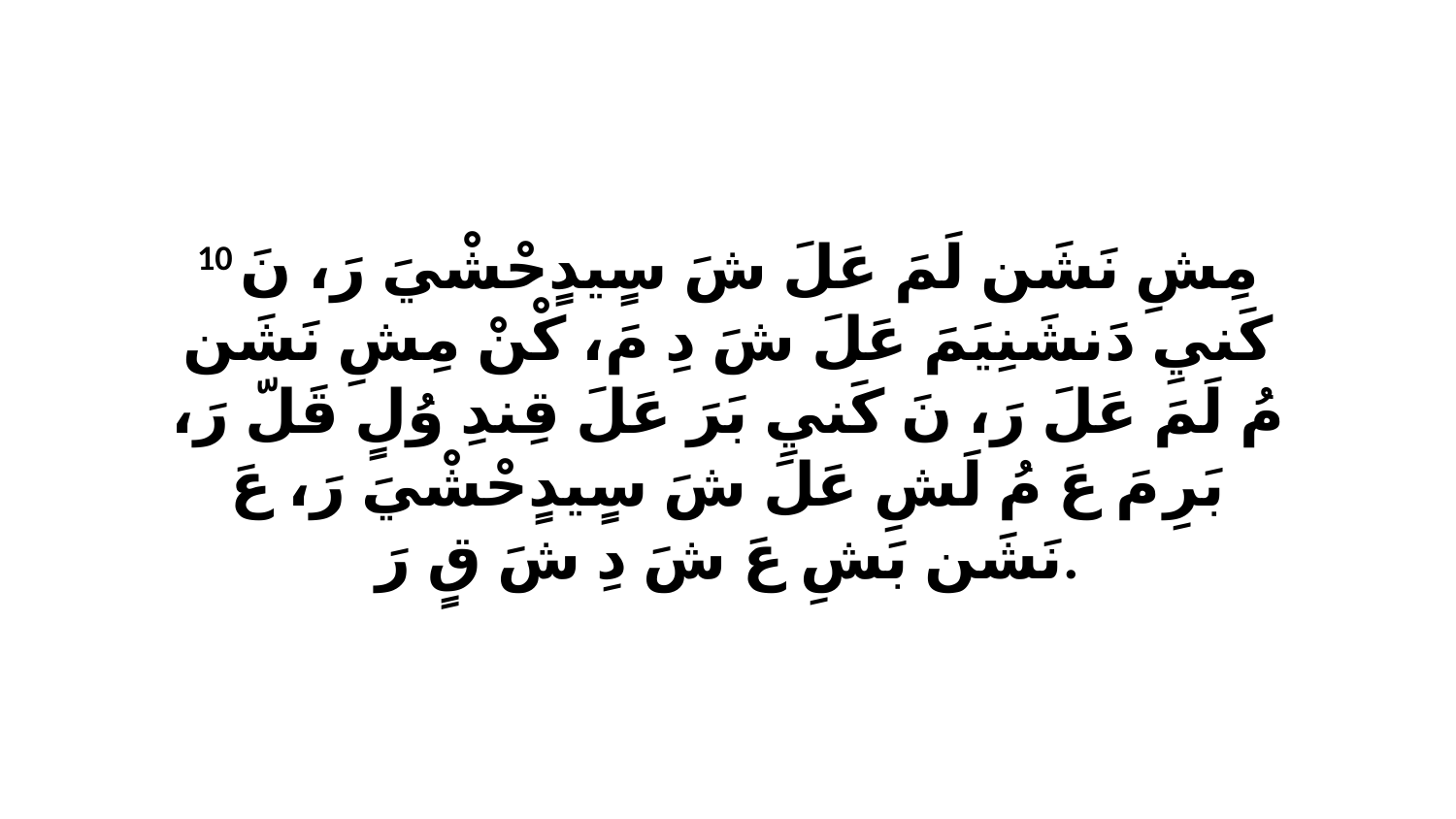

10 مِشِ نَشَن لَمَ عَلَ شَ سٍيدٍحْشْيَ رَ، نَ كَنيِ دَنشَنِيَمَ عَلَ شَ دِ مَ، كْنْ مِشِ نَشَن مُ لَمَ عَلَ رَ، نَ كَنيِ بَرَ عَلَ قِندِ وُلٍ قَلّ رَ، بَرِ مَ عَ مُ لَشِ عَلَ شَ سٍيدٍحْشْيَ رَ، عَ نَشَن بَشِ عَ شَ دِ شَ قٍ رَ.